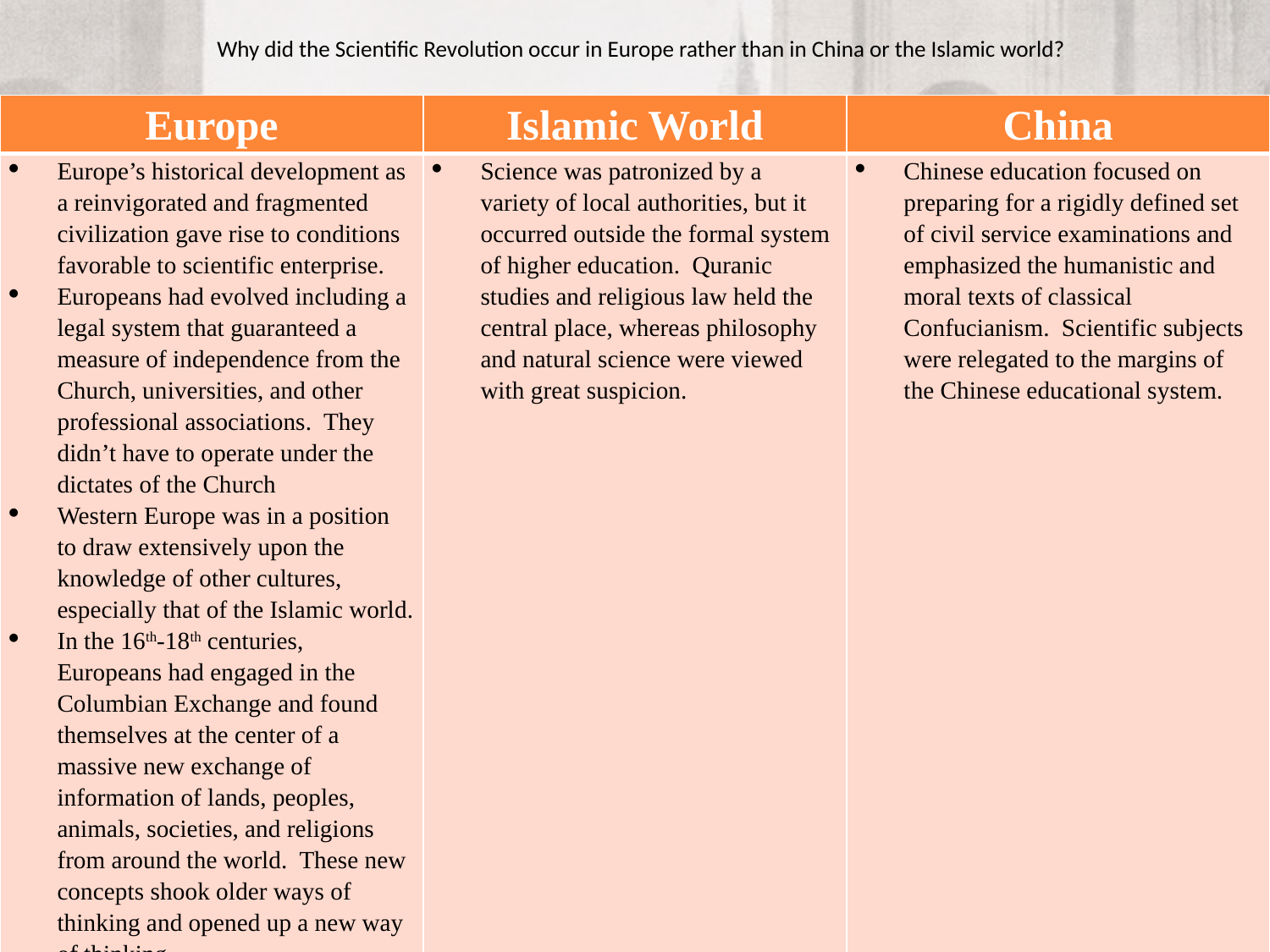

# Why did the Scientific Revolution occur in Europe rather than in China or the Islamic world?
| Europe | Islamic World | China |
| --- | --- | --- |
| Europe’s historical development as a reinvigorated and fragmented civilization gave rise to conditions favorable to scientific enterprise. Europeans had evolved including a legal system that guaranteed a measure of independence from the Church, universities, and other professional associations. They didn’t have to operate under the dictates of the Church Western Europe was in a position to draw extensively upon the knowledge of other cultures, especially that of the Islamic world. In the 16th-18th centuries, Europeans had engaged in the Columbian Exchange and found themselves at the center of a massive new exchange of information of lands, peoples, animals, societies, and religions from around the world. These new concepts shook older ways of thinking and opened up a new way of thinking. | Science was patronized by a variety of local authorities, but it occurred outside the formal system of higher education. Quranic studies and religious law held the central place, whereas philosophy and natural science were viewed with great suspicion. | Chinese education focused on preparing for a rigidly defined set of civil service examinations and emphasized the humanistic and moral texts of classical Confucianism. Scientific subjects were relegated to the margins of the Chinese educational system. |